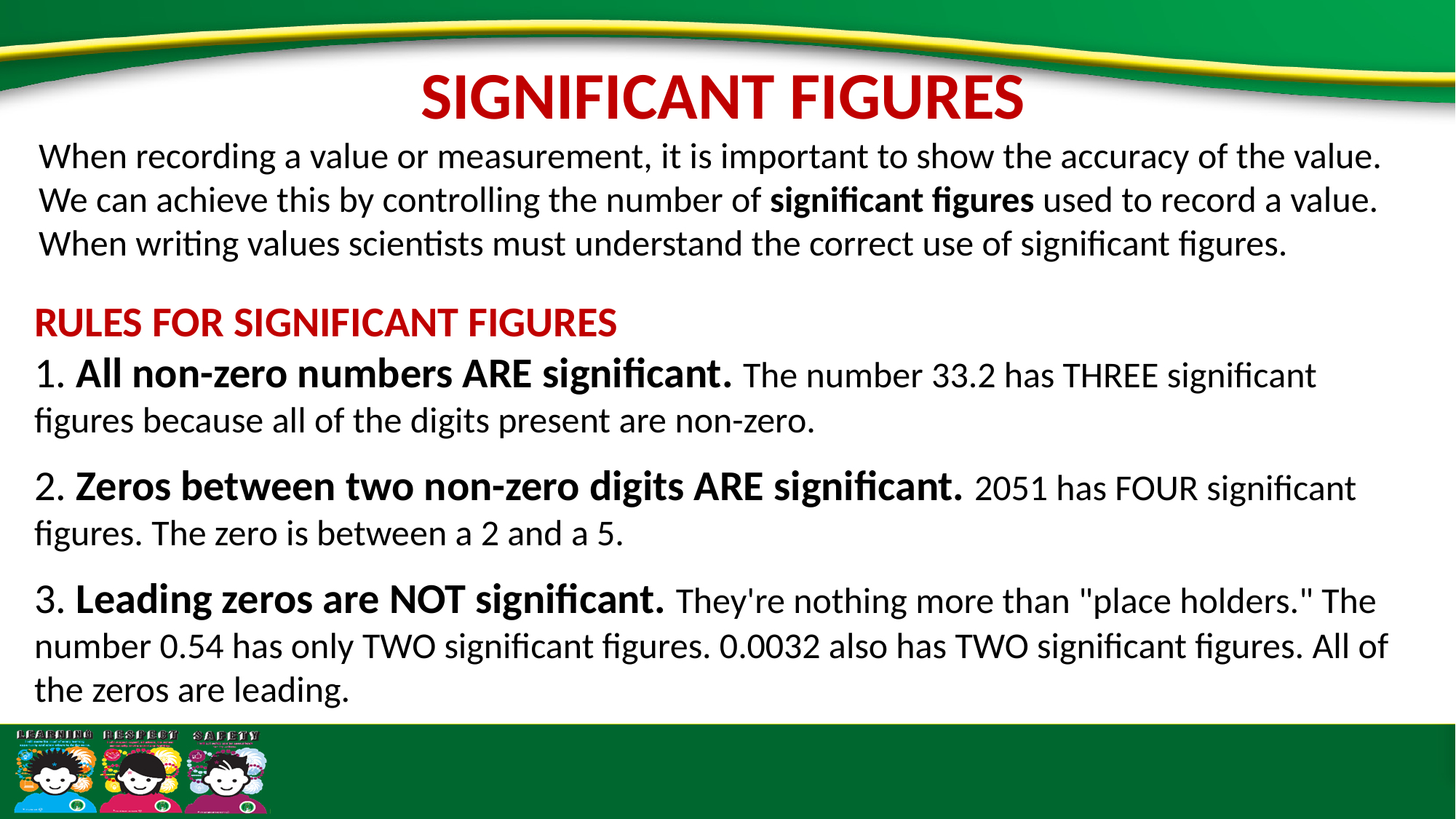

SIGNIFICANT FIGURES
When recording a value or measurement, it is important to show the accuracy of the value. We can achieve this by controlling the number of significant figures used to record a value. When writing values scientists must understand the correct use of significant figures.
RULES FOR SIGNIFICANT FIGURES
1. All non-zero numbers ARE significant. The number 33.2 has THREE significant figures because all of the digits present are non-zero.
2. Zeros between two non-zero digits ARE significant. 2051 has FOUR significant figures. The zero is between a 2 and a 5.
3. Leading zeros are NOT significant. They're nothing more than "place holders." The number 0.54 has only TWO significant figures. 0.0032 also has TWO significant figures. All of the zeros are leading.